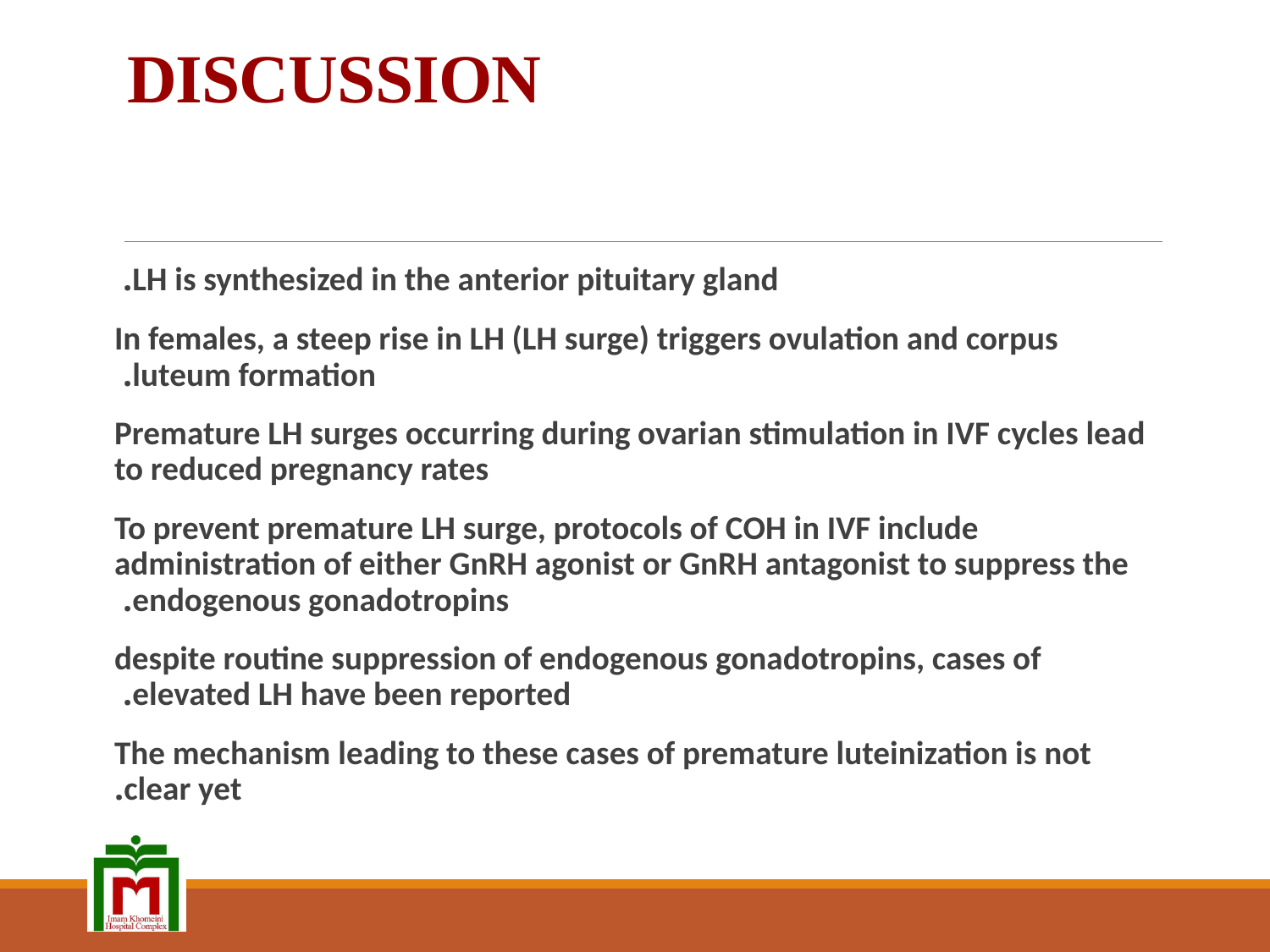

# DISCUSSION
LH is synthesized in the anterior pituitary gland.
In females, a steep rise in LH (LH surge) triggers ovulation and corpus luteum formation.
Premature LH surges occurring during ovarian stimulation in IVF cycles lead to reduced pregnancy rates
To prevent premature LH surge, protocols of COH in IVF include administration of either GnRH agonist or GnRH antagonist to suppress the endogenous gonadotropins.
despite routine suppression of endogenous gonadotropins, cases of elevated LH have been reported.
The mechanism leading to these cases of premature luteinization is not clear yet.